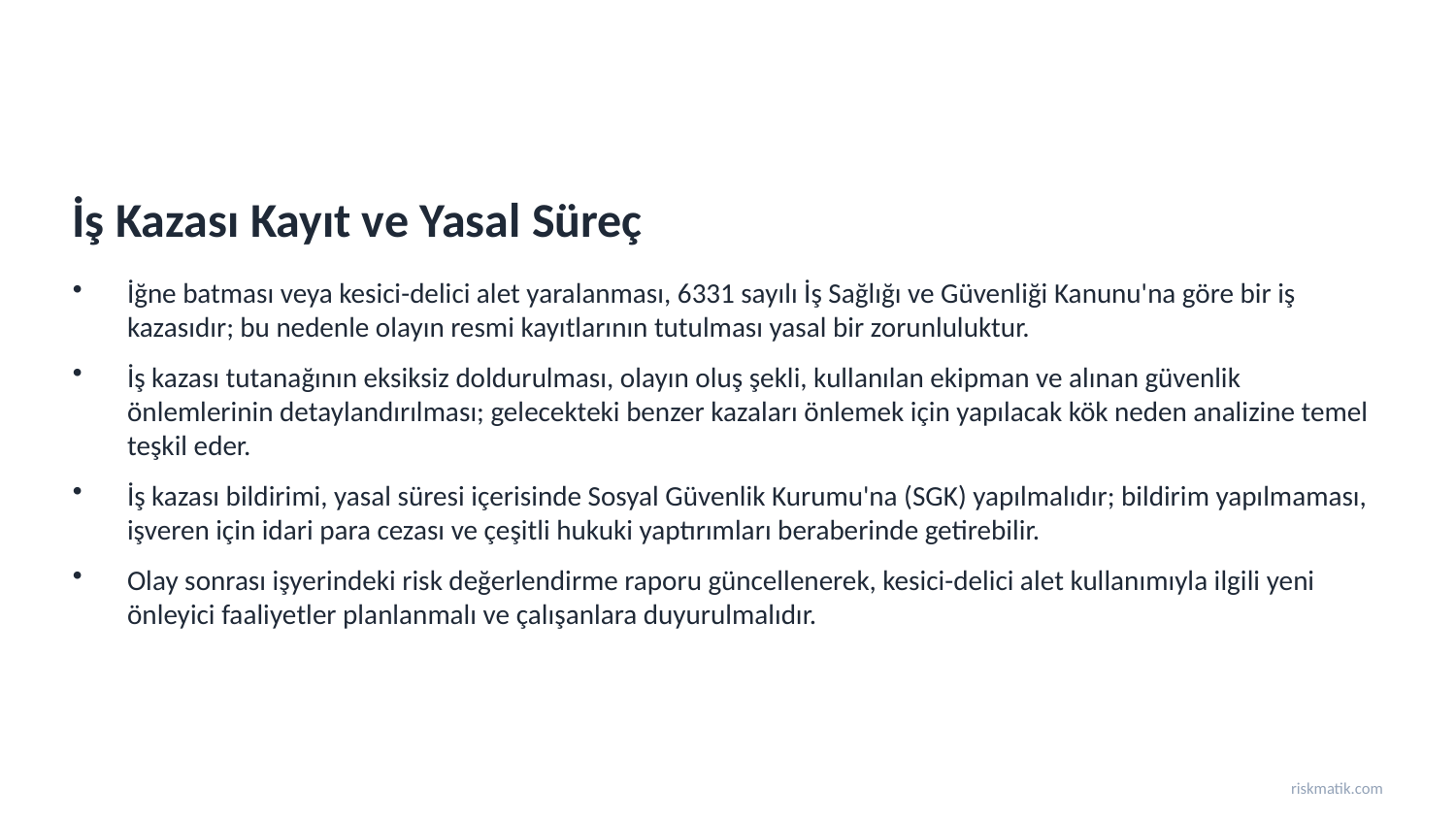

İş Kazası Kayıt ve Yasal Süreç
İğne batması veya kesici-delici alet yaralanması, 6331 sayılı İş Sağlığı ve Güvenliği Kanunu'na göre bir iş kazasıdır; bu nedenle olayın resmi kayıtlarının tutulması yasal bir zorunluluktur.
İş kazası tutanağının eksiksiz doldurulması, olayın oluş şekli, kullanılan ekipman ve alınan güvenlik önlemlerinin detaylandırılması; gelecekteki benzer kazaları önlemek için yapılacak kök neden analizine temel teşkil eder.
İş kazası bildirimi, yasal süresi içerisinde Sosyal Güvenlik Kurumu'na (SGK) yapılmalıdır; bildirim yapılmaması, işveren için idari para cezası ve çeşitli hukuki yaptırımları beraberinde getirebilir.
Olay sonrası işyerindeki risk değerlendirme raporu güncellenerek, kesici-delici alet kullanımıyla ilgili yeni önleyici faaliyetler planlanmalı ve çalışanlara duyurulmalıdır.
riskmatik.com